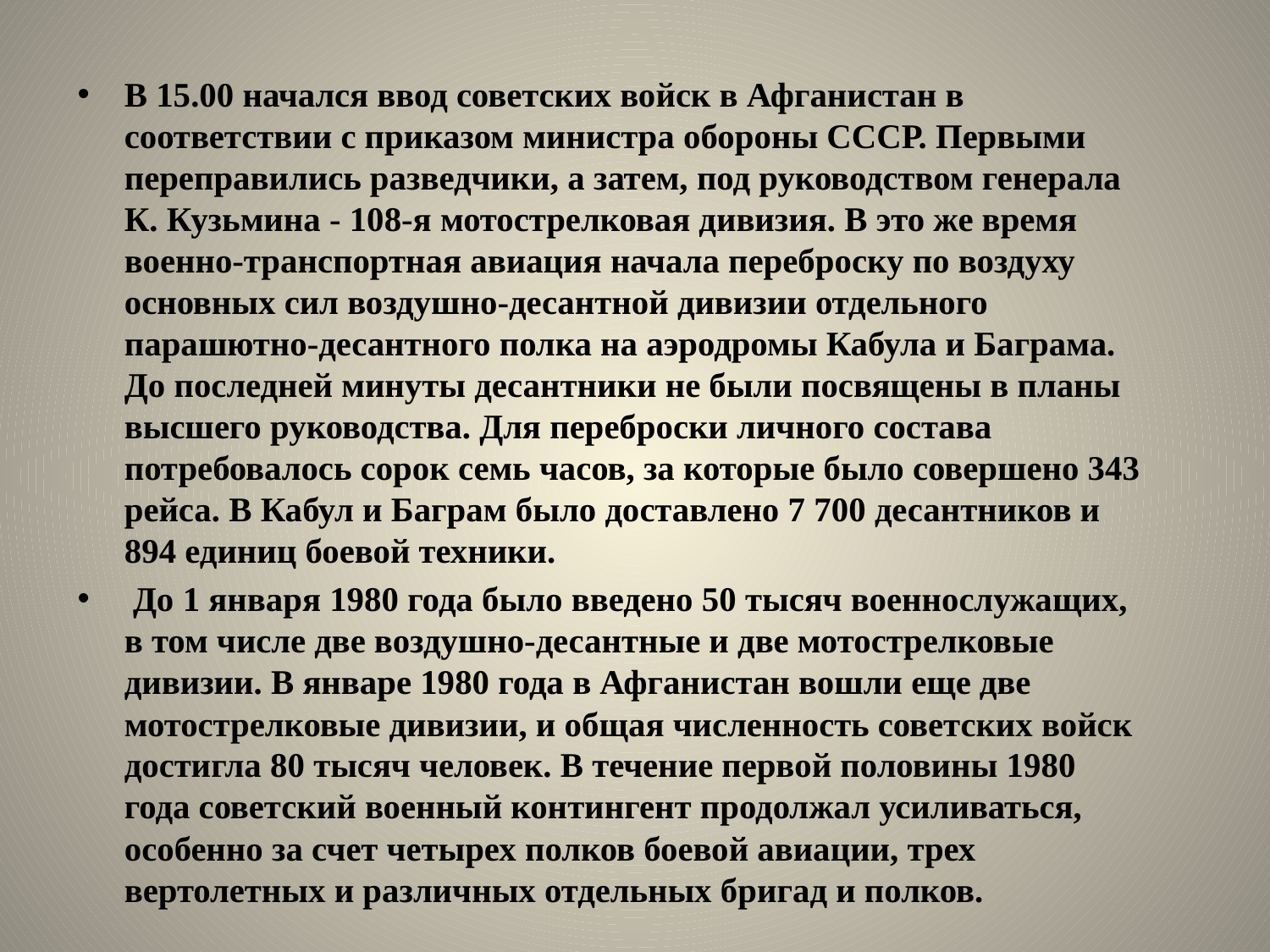

#
В 15.00 начался ввод советских войск в Афганистан в соответствии с приказом министра обороны СССР. Первыми переправились разведчики, а затем, под руководством генерала К. Кузьмина - 108-я мотострелковая дивизия. В это же время военно-транспортная авиация начала переброску по воздуху основных сил воздушно-десантной дивизии отдельного парашютно-десантного полка на аэродромы Кабула и Баграма. До последней минуты десантники не были посвящены в планы высшего руководства. Для переброски личного состава потребовалось сорок семь часов, за которые было совершено 343 рейса. В Кабул и Баграм было доставлено 7 700 десантников и 894 единиц боевой техники.
 До 1 января 1980 года было введено 50 тысяч военнослужащих, в том числе две воздушно-десантные и две мотострелковые дивизии. В январе 1980 года в Афганистан вошли еще две мотострелковые дивизии, и общая численность советских войск достигла 80 тысяч человек. В течение первой половины 1980 года советский военный контингент продолжал усиливаться, особенно за счет четырех полков боевой авиации, трех вертолетных и различных отдельных бригад и полков.